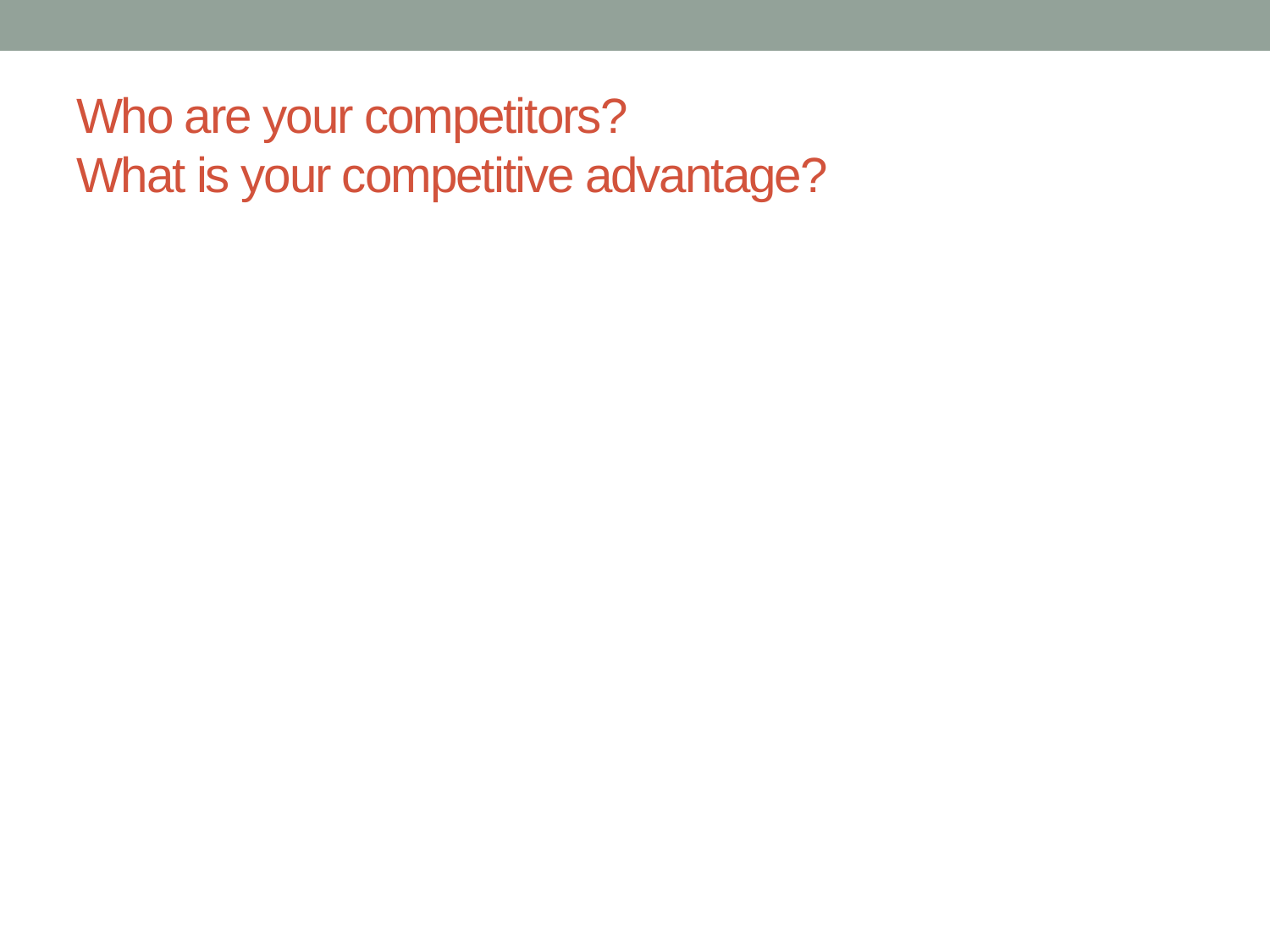

# Who are your competitors? What is your competitive advantage?